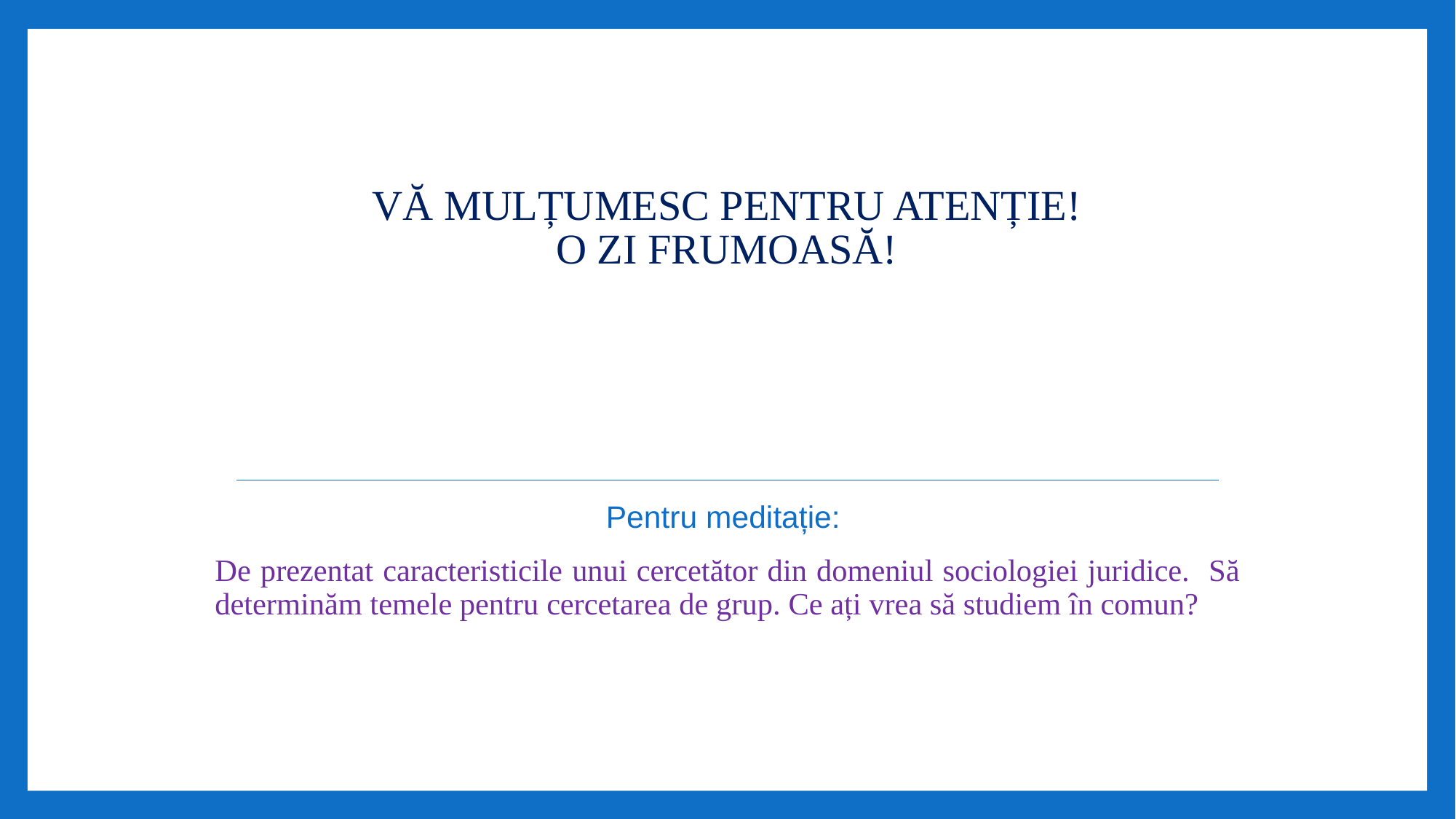

# Vă Mulțumesc pentru atenție! O zi frumoasă!
Pentru meditație:
De prezentat caracteristicile unui cercetător din domeniul sociologiei juridice.  Să determinăm temele pentru cercetarea de grup. Ce ați vrea să studiem în comun?